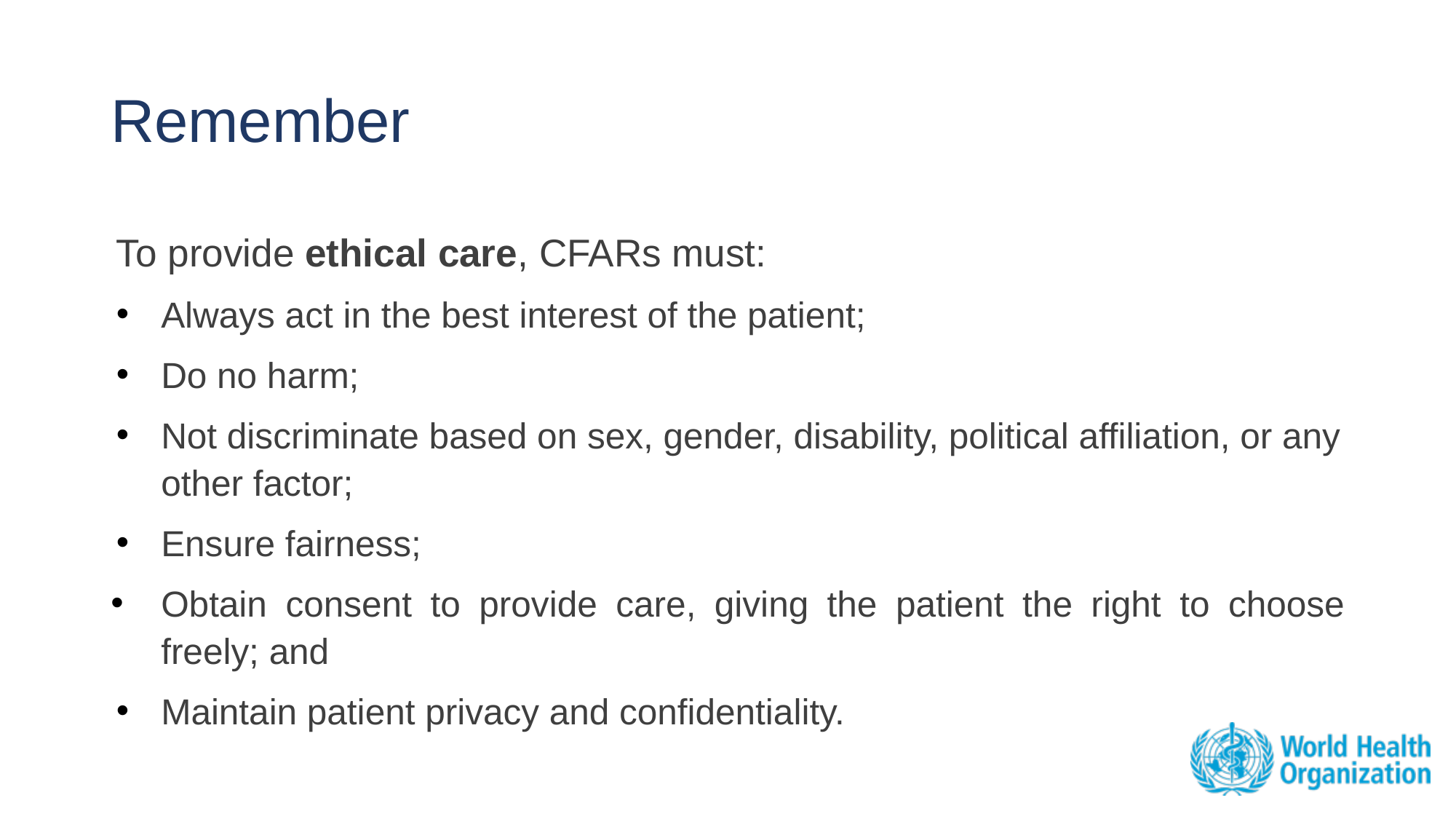

# Remember
To provide ethical care, CFARs must:
Always act in the best interest of the patient;
Do no harm;
Not discriminate based on sex, gender, disability, political affiliation, or any other factor;
Ensure fairness;
Obtain consent to provide care, giving the patient the right to choose freely; and
Maintain patient privacy and confidentiality.